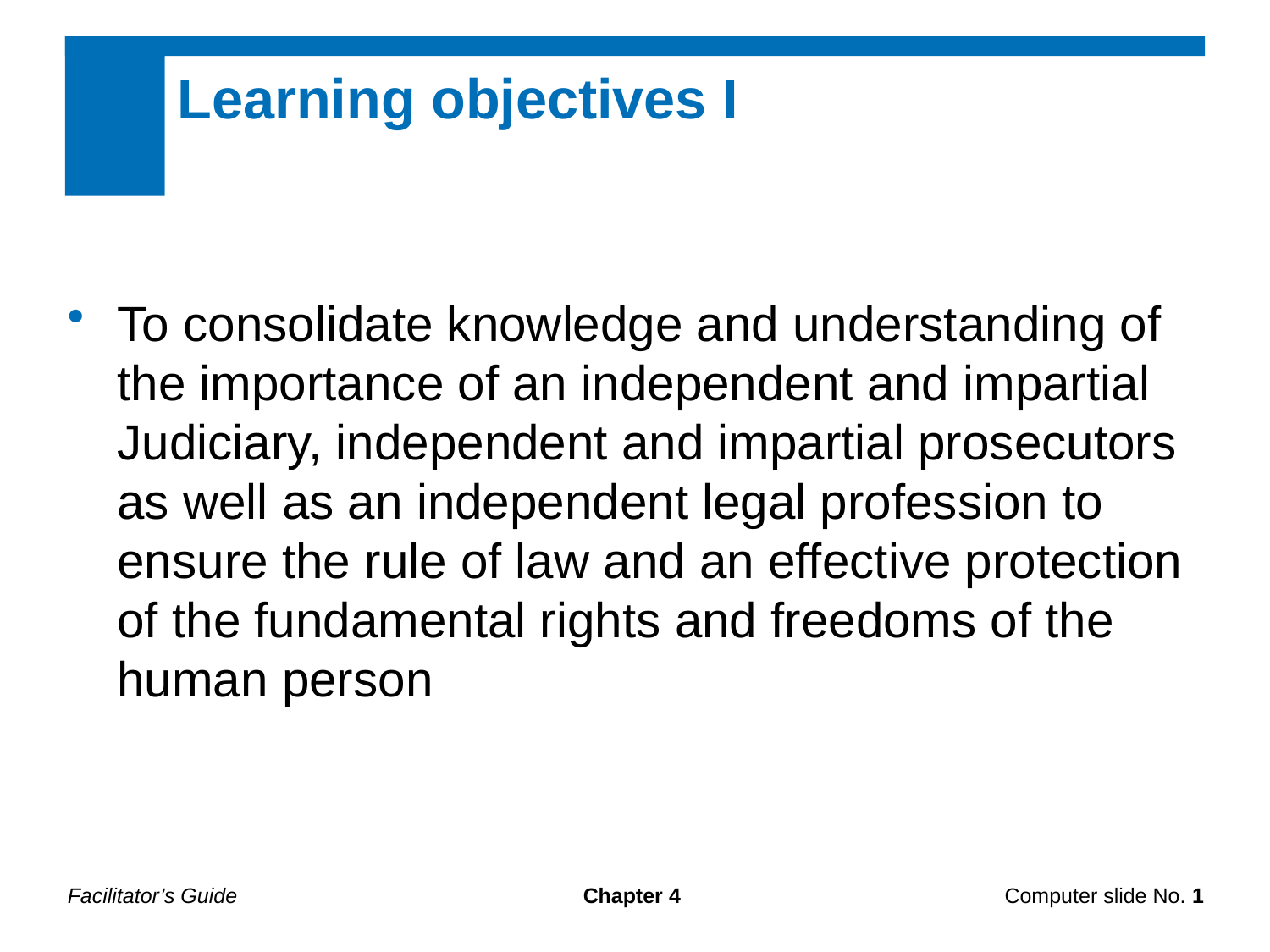

Learning objectives I
To consolidate knowledge and understanding of the importance of an independent and impartial Judiciary, independent and impartial prosecutors as well as an independent legal profession to ensure the rule of law and an effective protection of the fundamental rights and freedoms of the human person
Facilitator’s Guide
Chapter 4
Computer slide No. 1